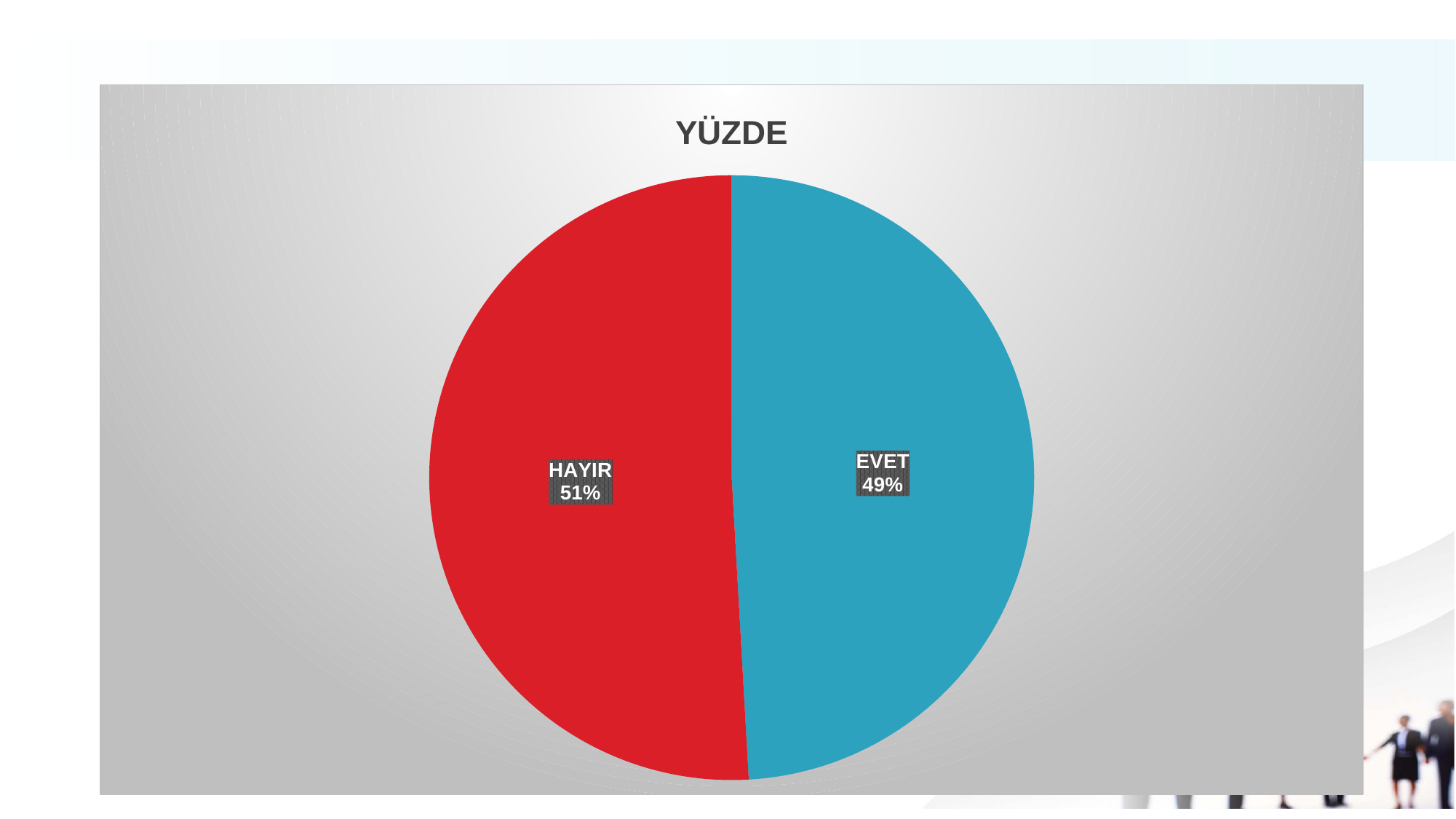

### Chart:

| Category | YÜZDE |
|---|---|
| EVET | 49.1 |
| HAYIR | 50.9 |